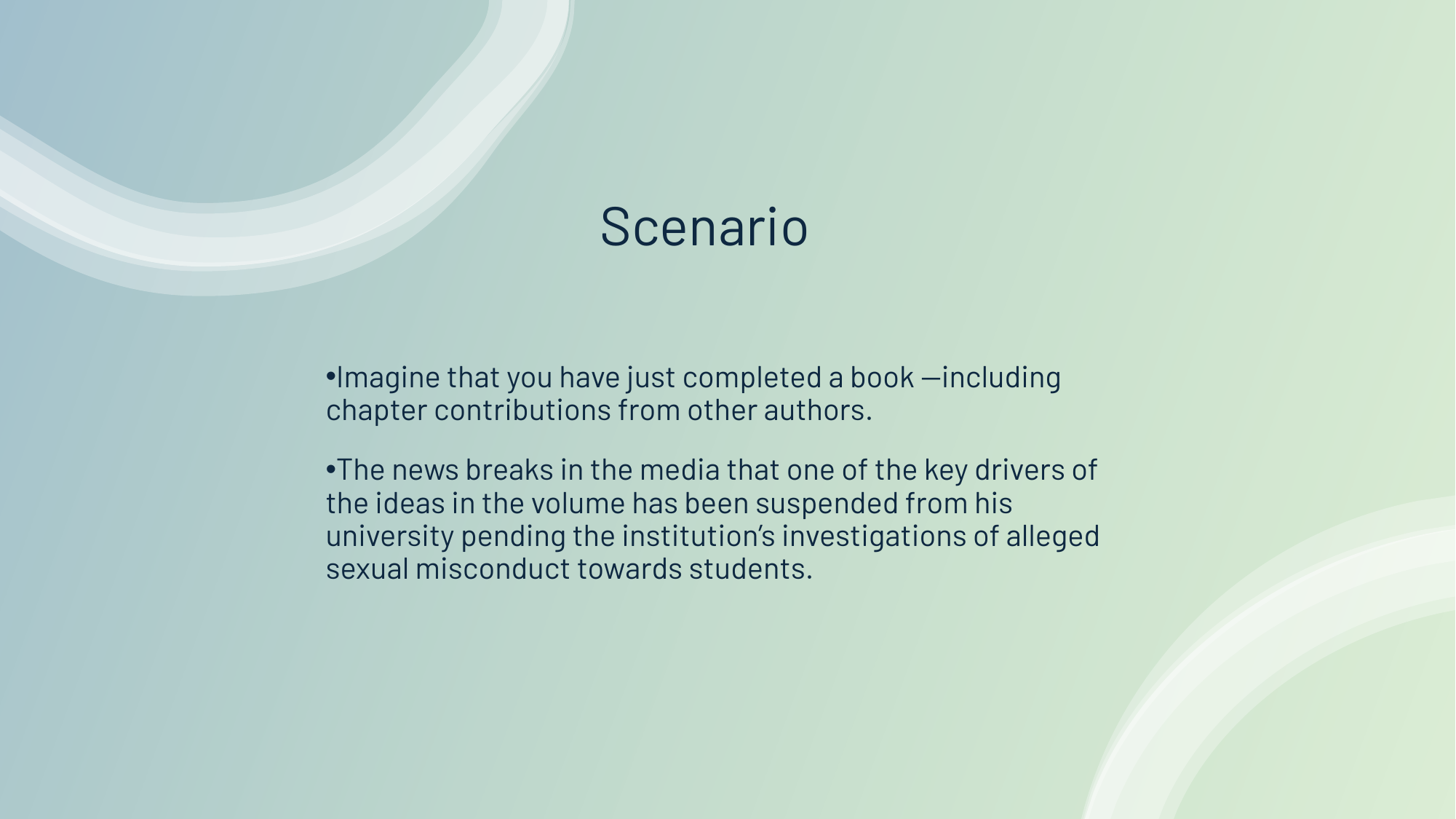

# Scenario
Imagine that you have just completed a book —including chapter contributions from other authors.
The news breaks in the media that one of the key drivers of the ideas in the volume has been suspended from his university pending the institution’s investigations of alleged sexual misconduct towards students.